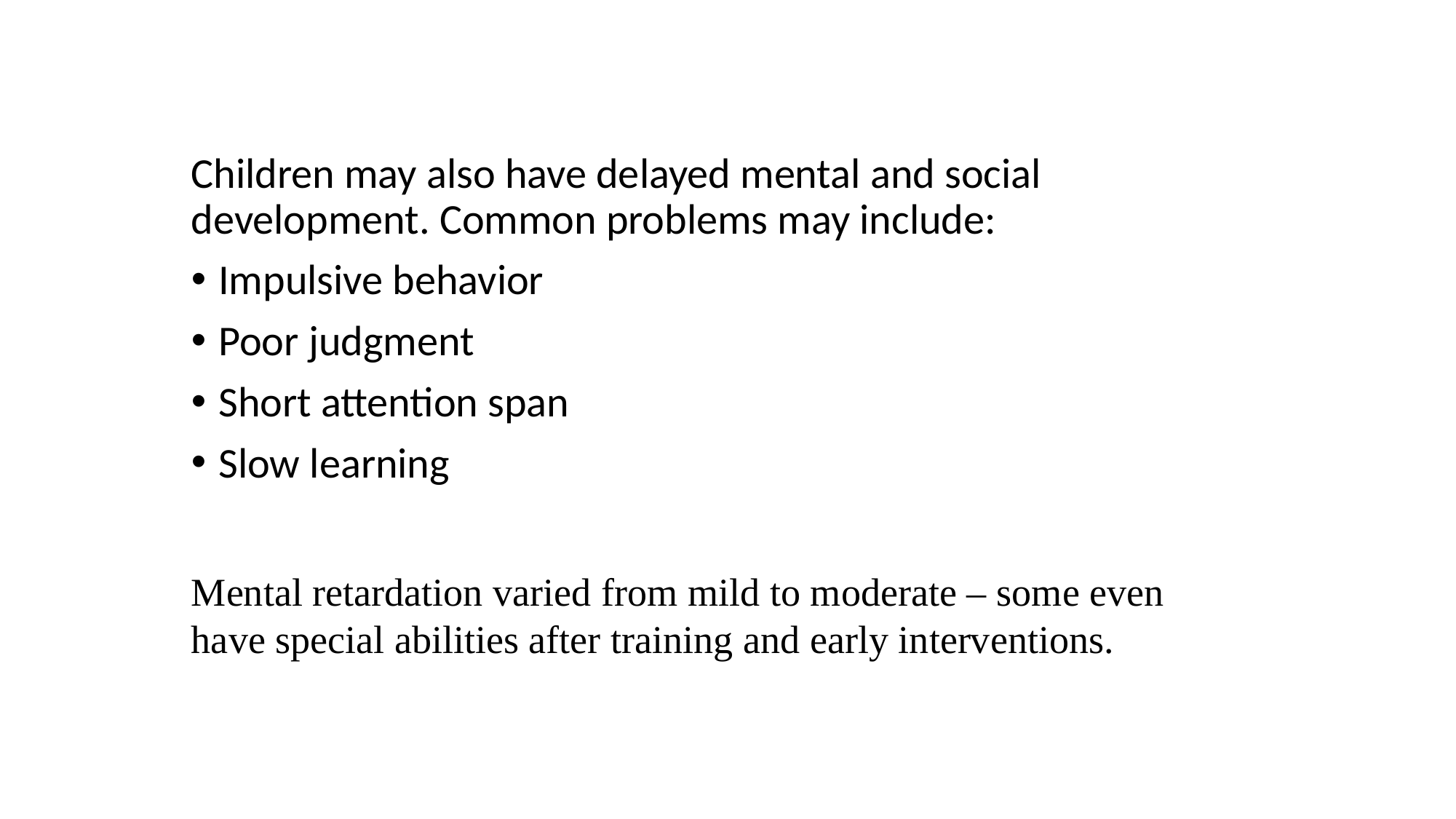

Children may also have delayed mental and social development. Common problems may include:
Impulsive behavior
Poor judgment
Short attention span
Slow learning

Mental retardation varied from mild to moderate – some even have special abilities after training and early interventions.